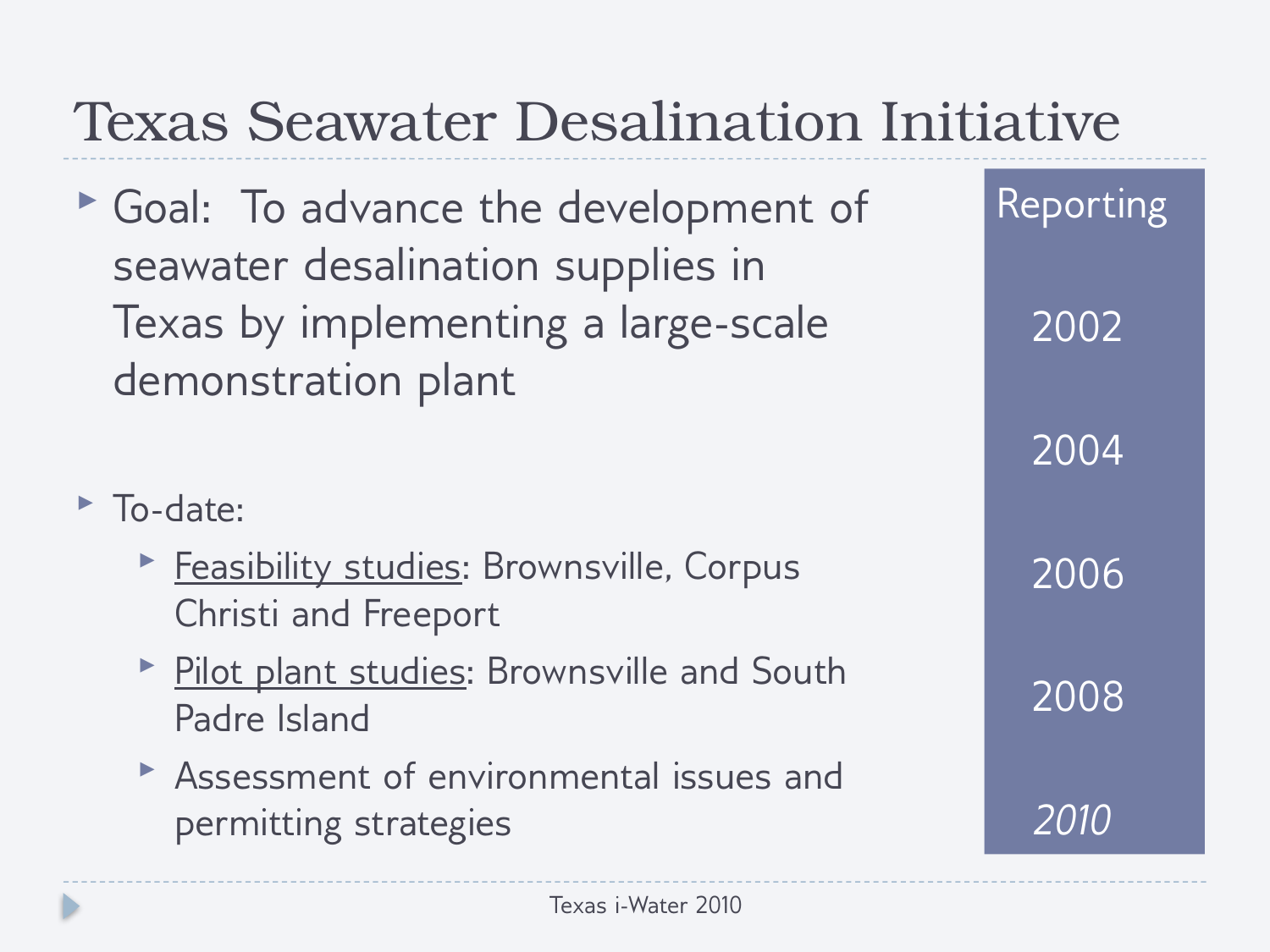

# Texas Seawater Desalination Initiative
Reporting

2002

2004

2006

2008

2010
Goal:  To advance the development of seawater desalination supplies in Texas by implementing a large-scale demonstration plant

To-date:
Feasibility studies: Brownsville, Corpus Christi and Freeport
Pilot plant studies: Brownsville and South Padre Island
Assessment of environmental issues and permitting strategies

Texas i-Water 2010